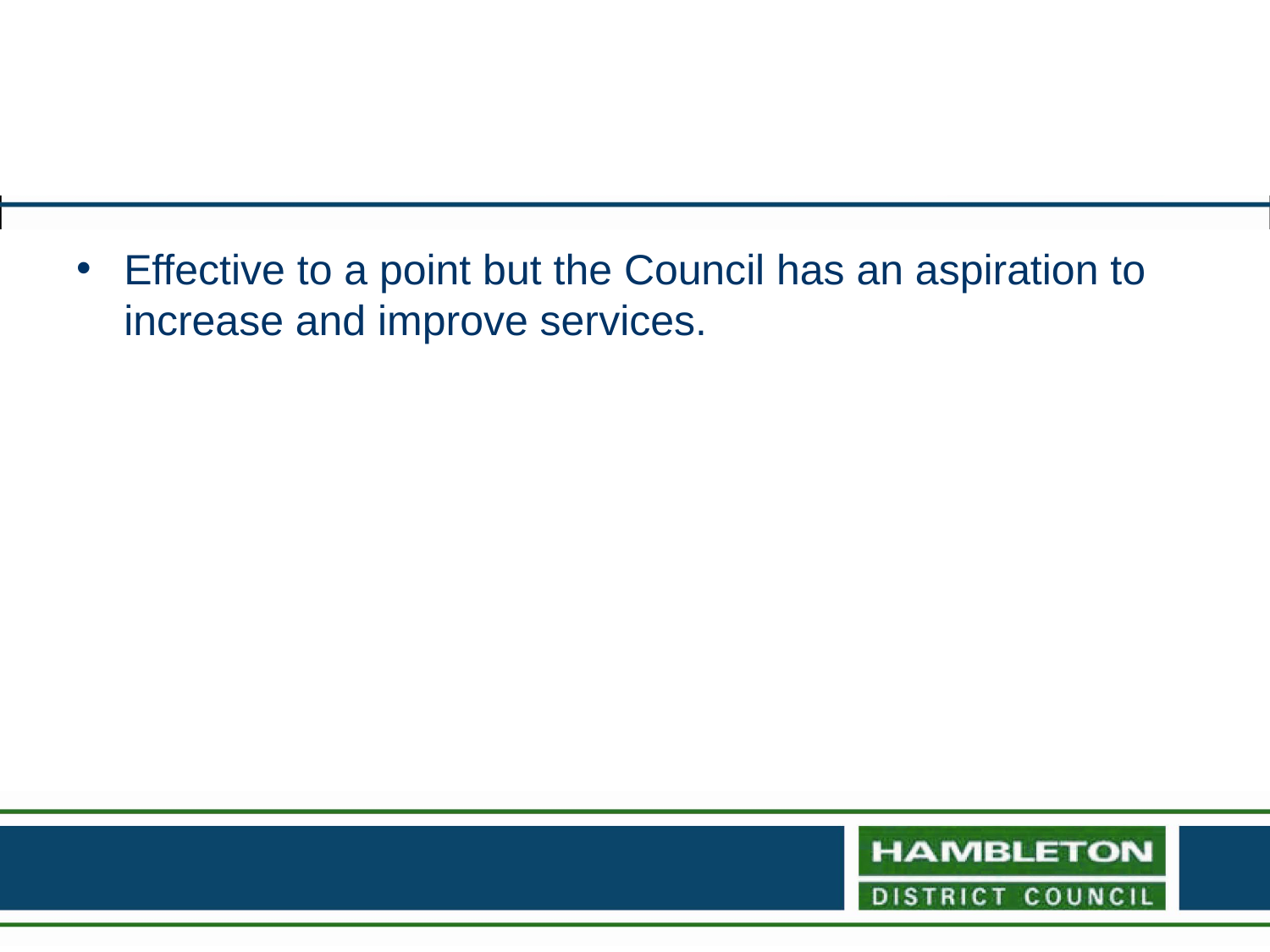

Effective to a point but the Council has an aspiration to increase and improve services.